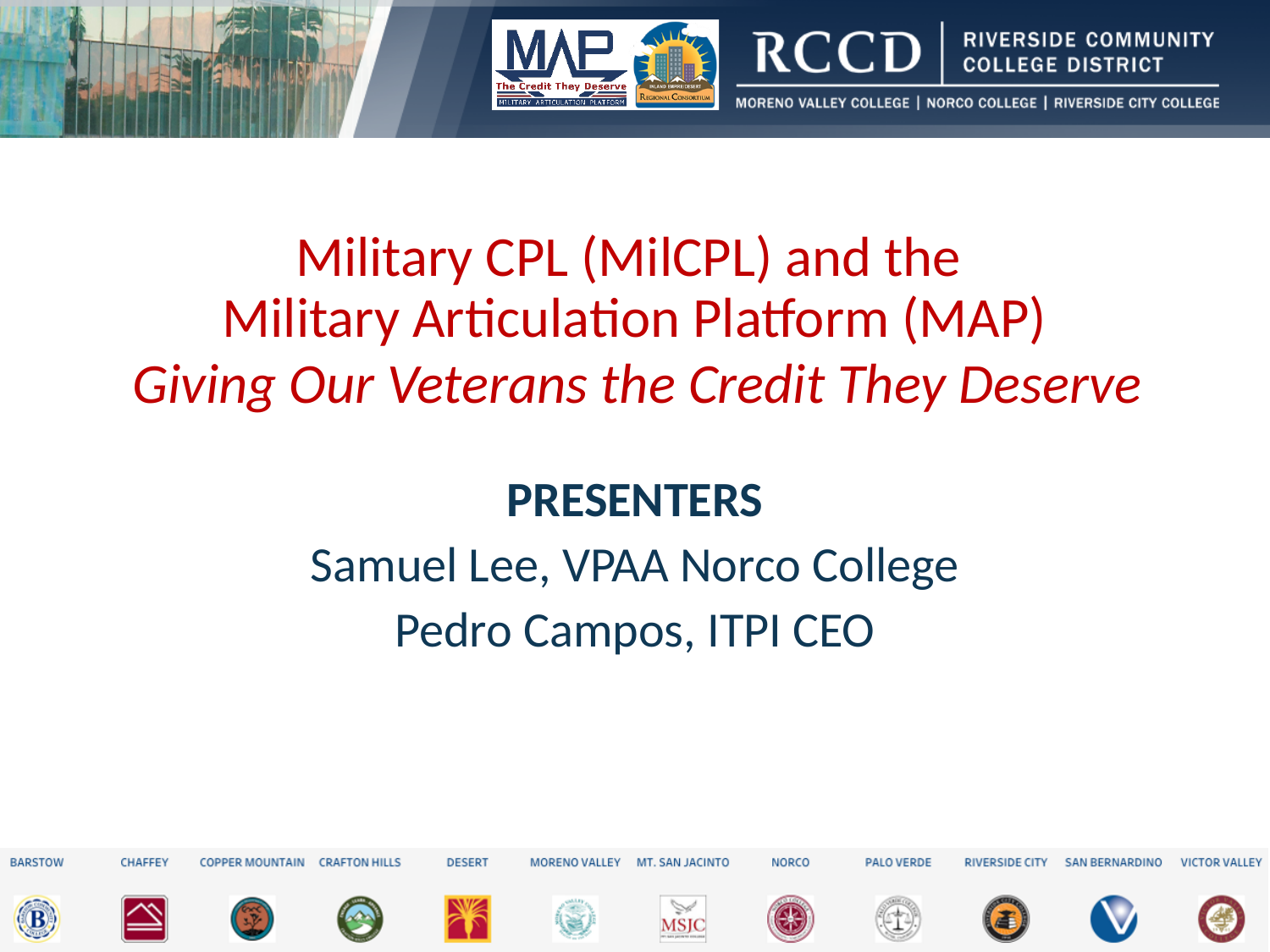

# Military CPL (MilCPL) and the Military Articulation Platform (MAP)
Giving Our Veterans the Credit They Deserve
PRESENTERS
Samuel Lee, VPAA Norco College
Pedro Campos, ITPI CEO